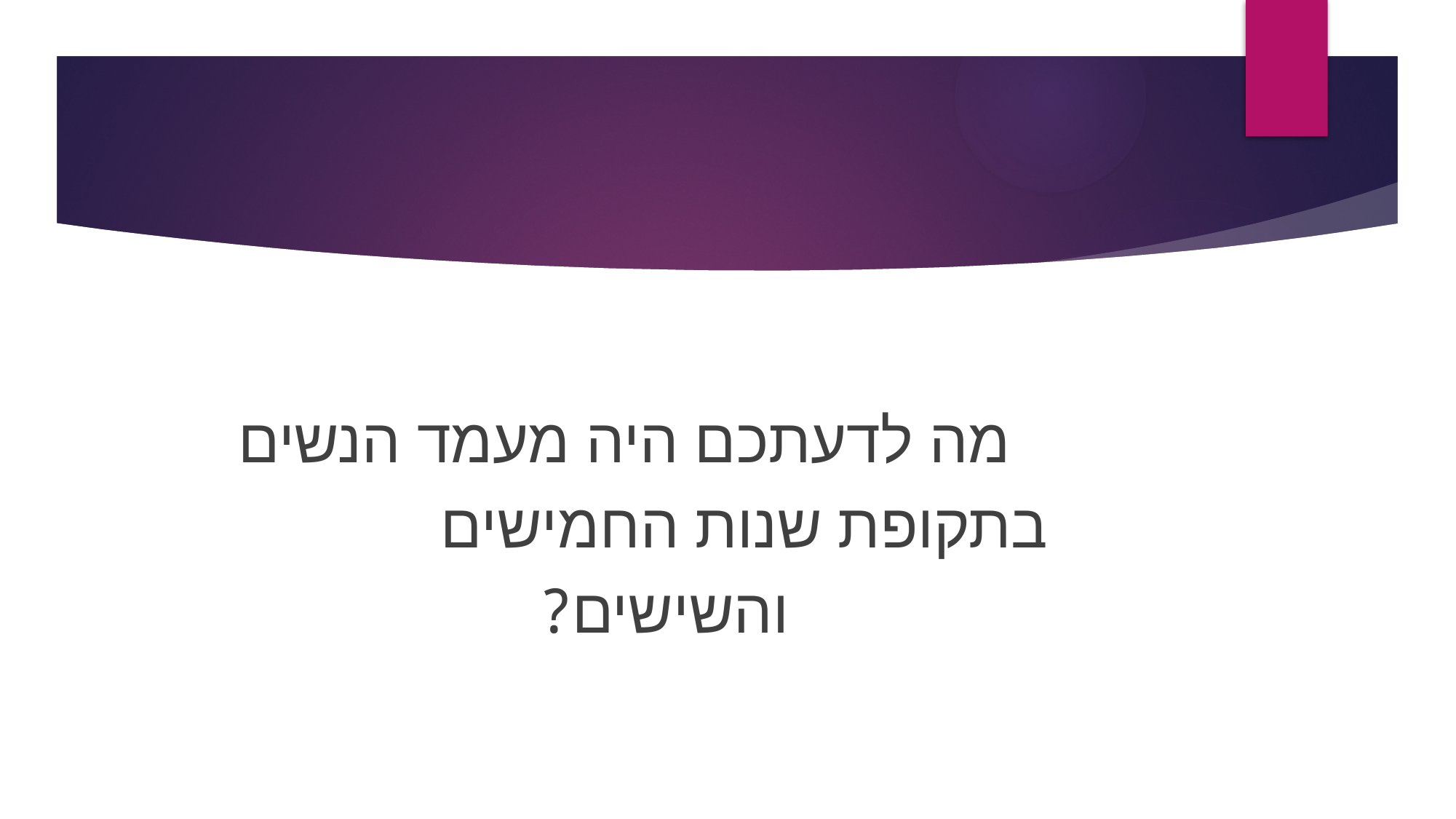

#

       מה לדעתכם היה מעמד הנשים
        בתקופת שנות החמישים
והשישים?